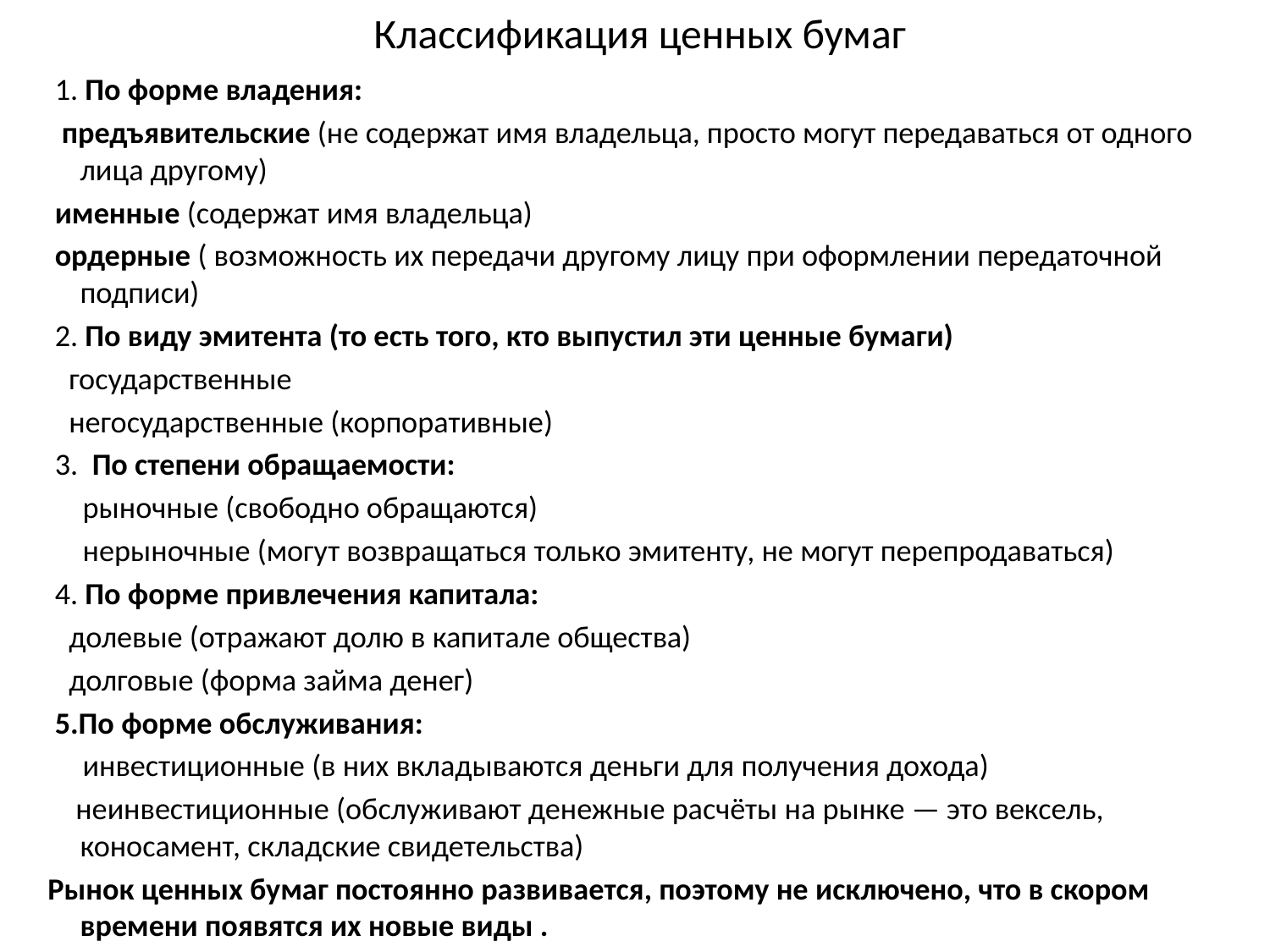

# Классификация ценных бумаг
   1. По форме владения:
    предъявительские (не содержат имя владельца, просто могут передаваться от одного лица другому)
   именные (содержат имя владельца)
   ордерные ( возможность их передачи другому лицу при оформлении передаточной подписи)
   2. По виду эмитента (то есть того, кто выпустил эти ценные бумаги)
     государственные
     негосударственные (корпоративные)
   3.  По степени обращаемости:
       рыночные (свободно обращаются)
       нерыночные (могут возвращаться только эмитенту, не могут перепродаваться)
   4. По форме привлечения капитала:
     долевые (отражают долю в капитале общества)
     долговые (форма займа денег)
   5.По форме обслуживания:
       инвестиционные (в них вкладываются деньги для получения дохода)
      неинвестиционные (обслуживают денежные расчёты на рынке — это вексель, коносамент, складские свидетельства)
  Рынок ценных бумаг постоянно развивается, поэтому не исключено, что в скором времени появятся их новые виды .